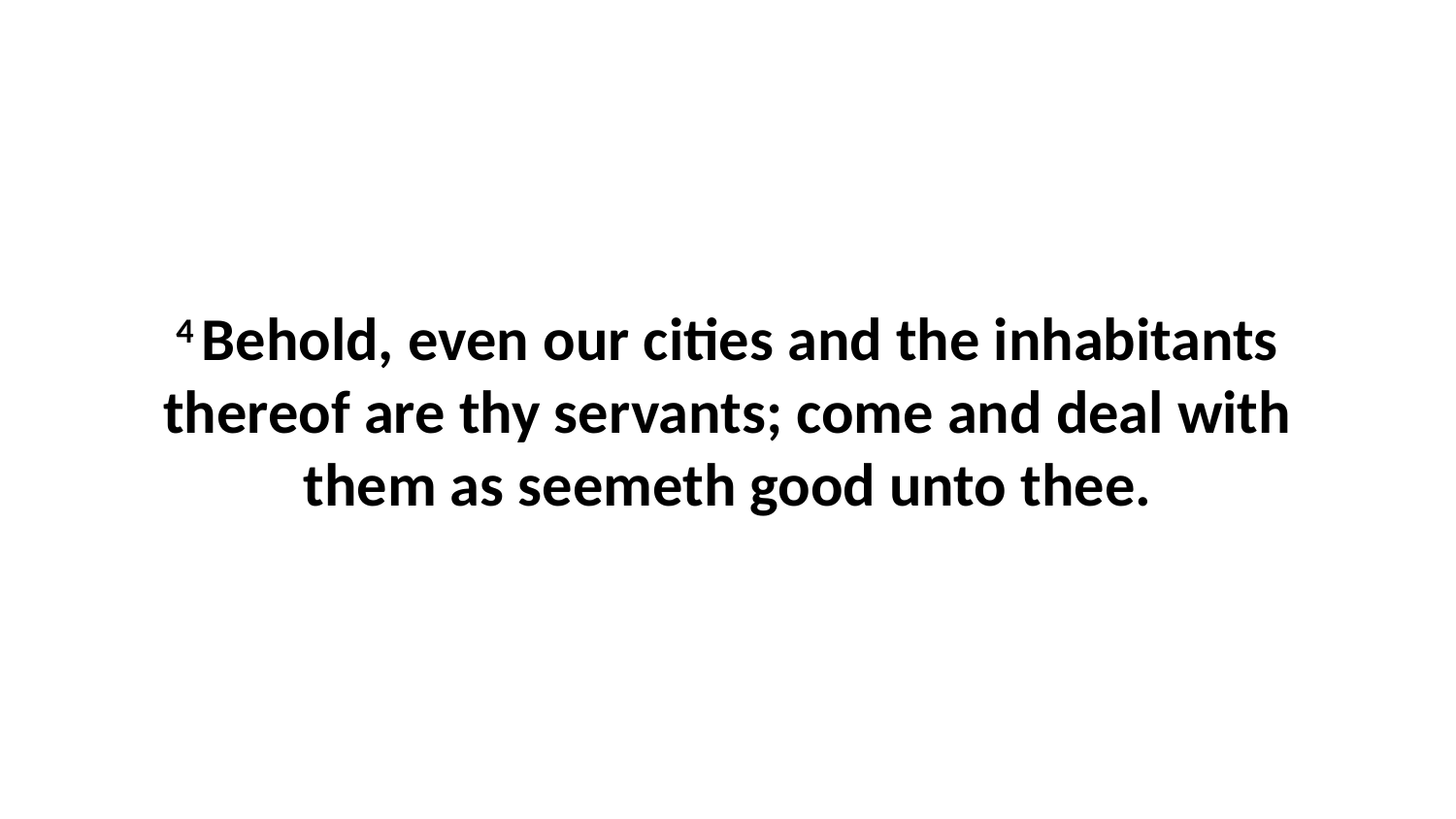

4 Behold, even our cities and the inhabitants thereof are thy servants; come and deal with them as seemeth good unto thee.